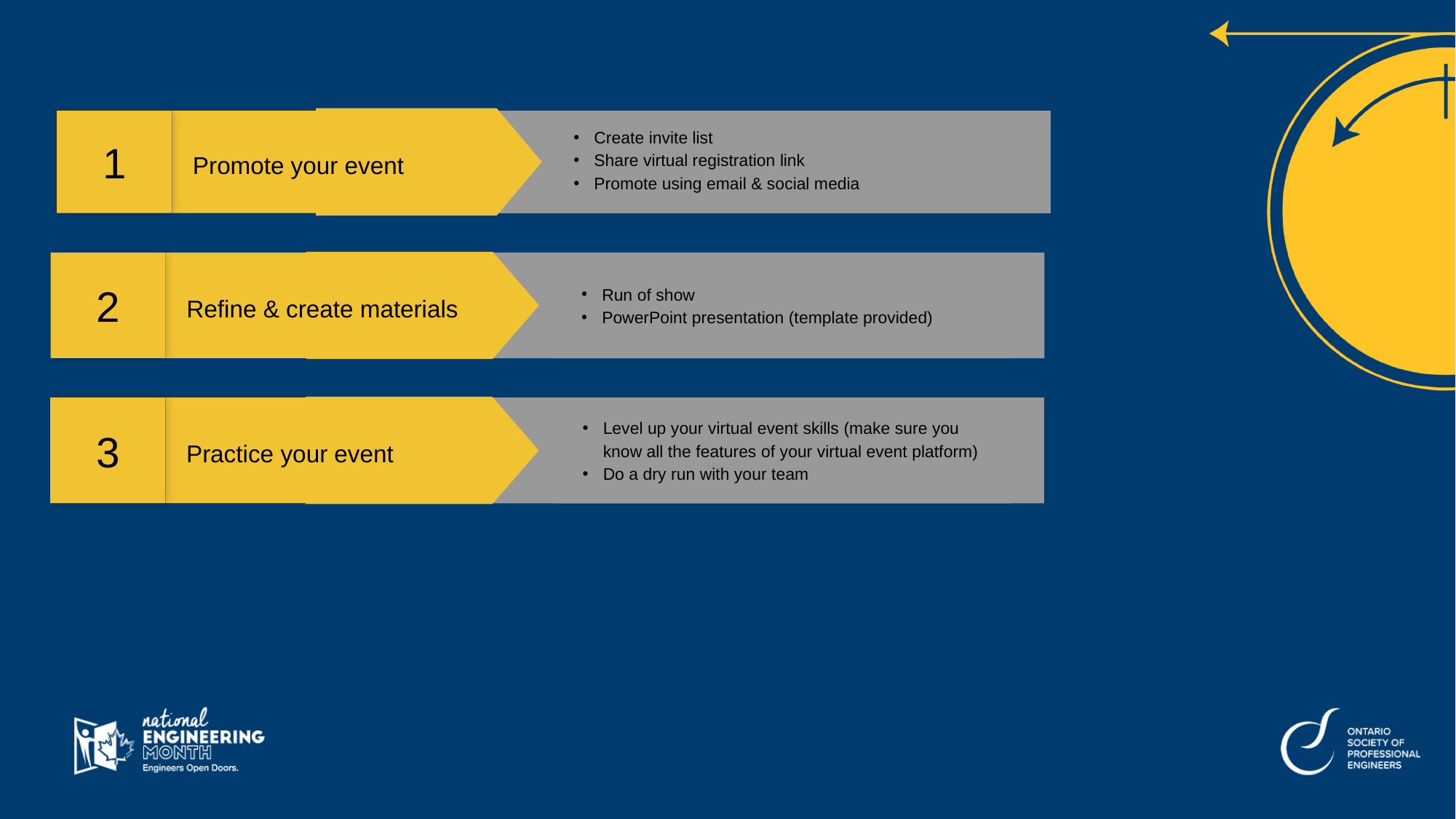

1

Create invite list
Share virtual registration link
Promote using email & social media
Promote your event

2

Run of show
PowerPoint presentation (template provided)

Refine & create materials

3

Level up your virtual event skills (make sure you know all the features of your virtual event platform)
Do a dry run with your team

Practice your event